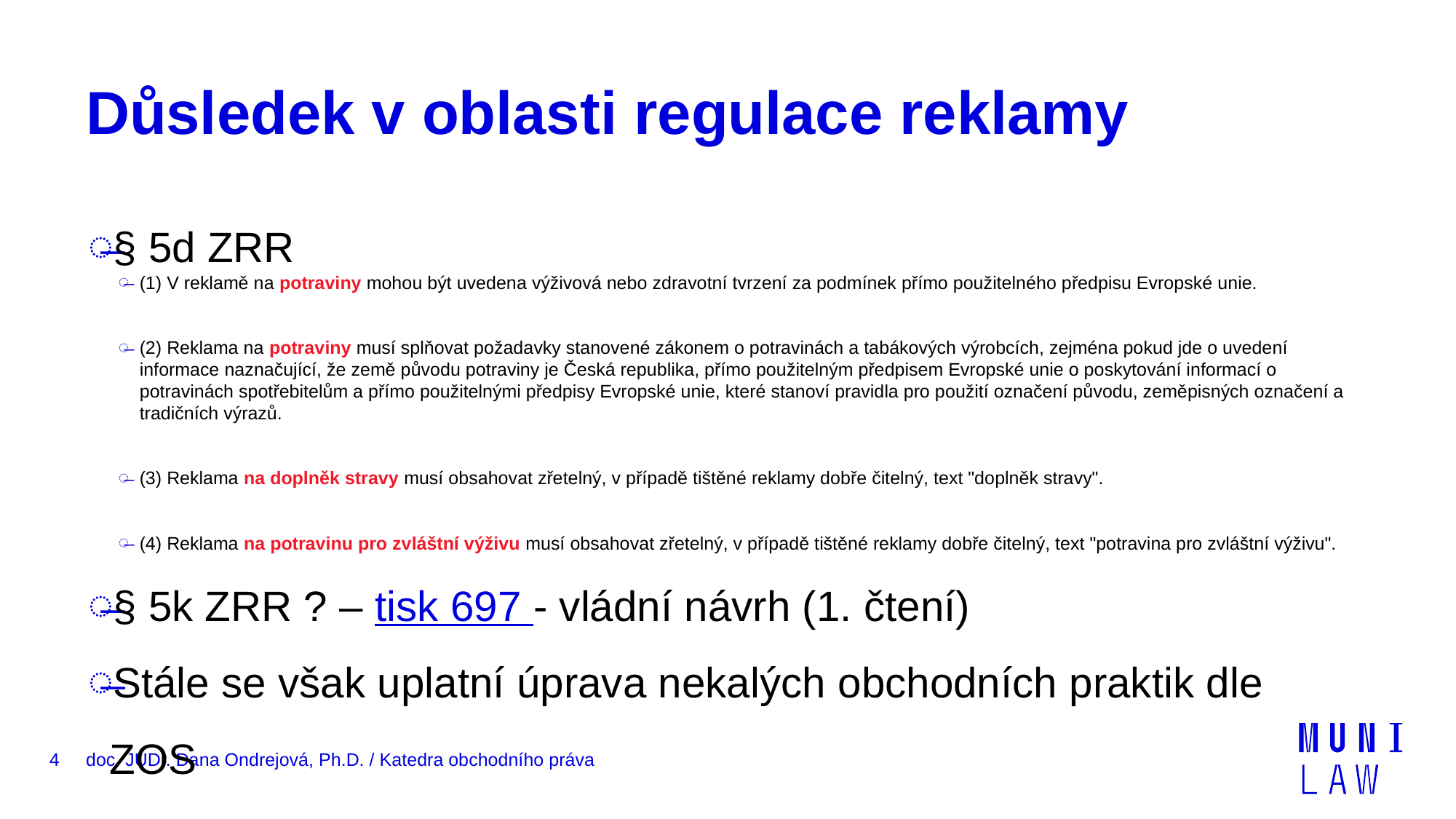

# Důsledek v oblasti regulace reklamy
§ 5d ZRR
(1) V reklamě na potraviny mohou být uvedena výživová nebo zdravotní tvrzení za podmínek přímo použitelného předpisu Evropské unie.

(2) Reklama na potraviny musí splňovat požadavky stanovené zákonem o potravinách a tabákových výrobcích, zejména pokud jde o uvedení informace naznačující, že země původu potraviny je Česká republika, přímo použitelným předpisem Evropské unie o poskytování informací o potravinách spotřebitelům a přímo použitelnými předpisy Evropské unie, které stanoví pravidla pro použití označení původu, zeměpisných označení a tradičních výrazů.

(3) Reklama na doplněk stravy musí obsahovat zřetelný, v případě tištěné reklamy dobře čitelný, text "doplněk stravy".

(4) Reklama na potravinu pro zvláštní výživu musí obsahovat zřetelný, v případě tištěné reklamy dobře čitelný, text "potravina pro zvláštní výživu".
§ 5k ZRR ? – tisk 697 - vládní návrh (1. čtení)
Stále se však uplatní úprava nekalých obchodních praktik dle ZOS
NSS 4 As 273/2015 – 52 (Urinal MEDICAL)
4
doc. JUDr. Dana Ondrejová, Ph.D. / Katedra obchodního práva